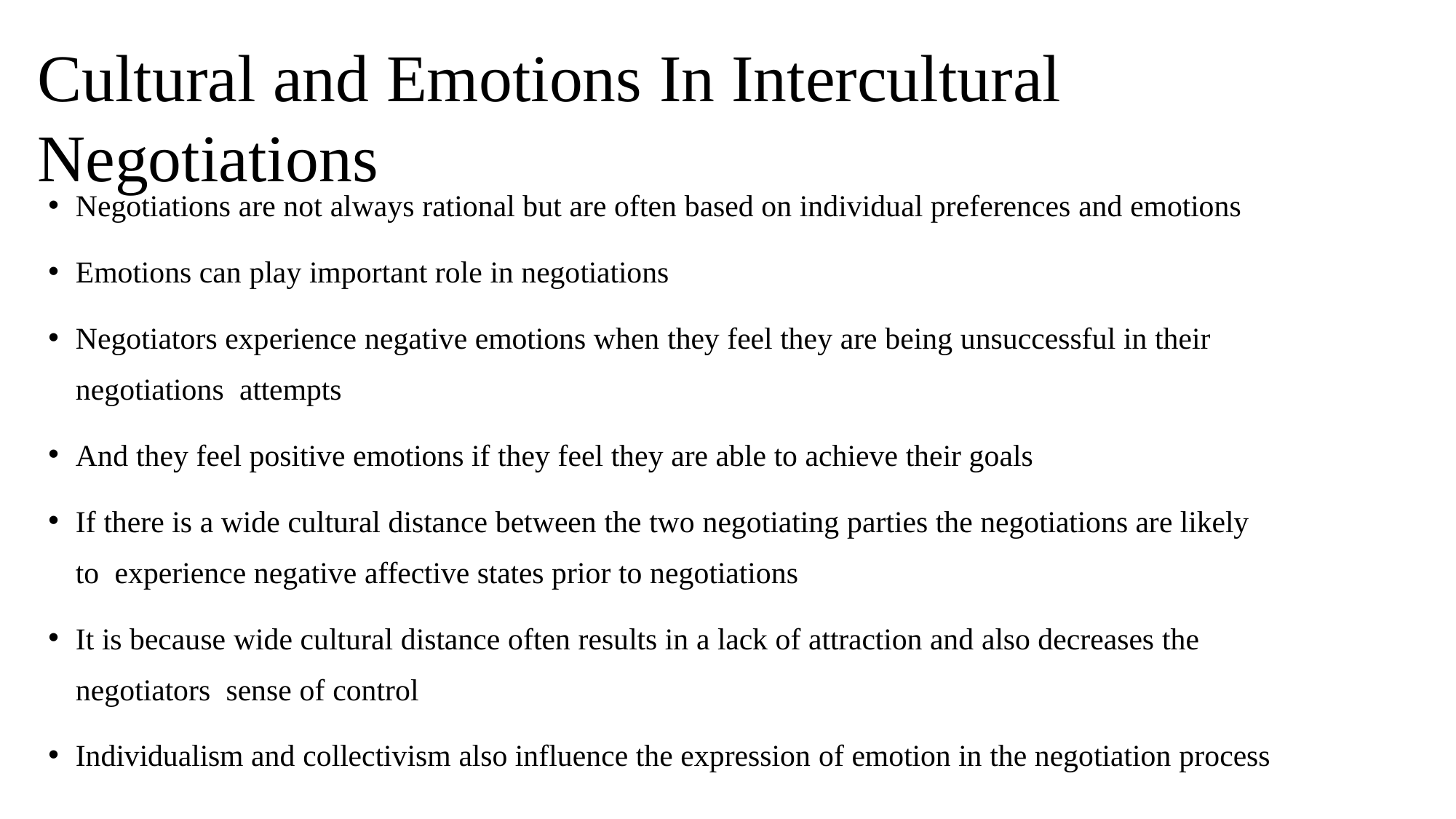

# Cultural and Emotions In Intercultural Negotiations
Negotiations are not always rational but are often based on individual preferences and emotions
Emotions can play important role in negotiations
Negotiators experience negative emotions when they feel they are being unsuccessful in their negotiations  attempts
And they feel positive emotions if they feel they are able to achieve their goals
If there is a wide cultural distance between the two negotiating parties the negotiations are likely to  experience negative affective states prior to negotiations
It is because wide cultural distance often results in a lack of attraction and also decreases the negotiators  sense of control
Individualism and collectivism also influence the expression of emotion in the negotiation process